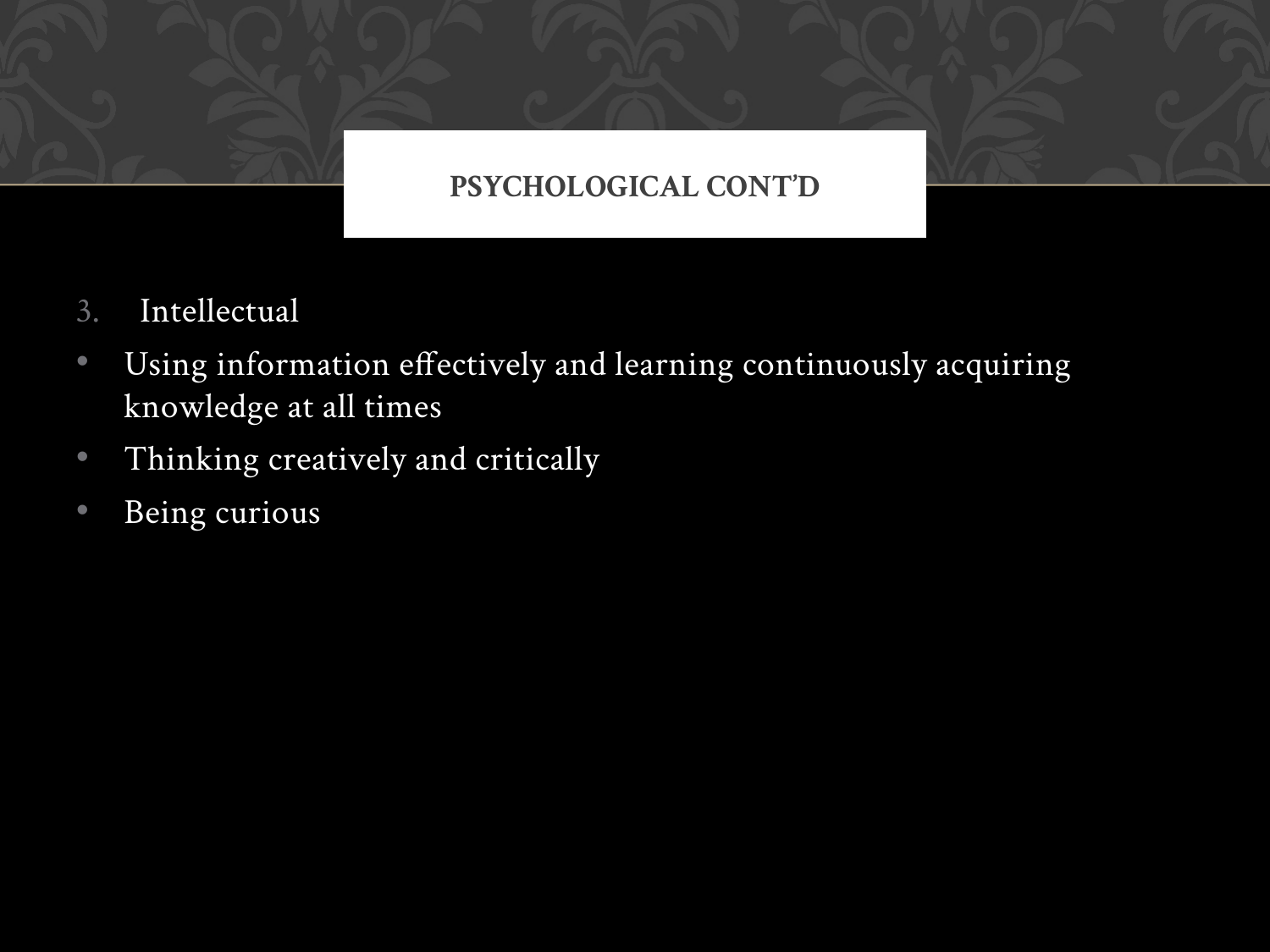

# Psychological Cont’d
Intellectual
Using information effectively and learning continuously acquiring knowledge at all times
Thinking creatively and critically
Being curious